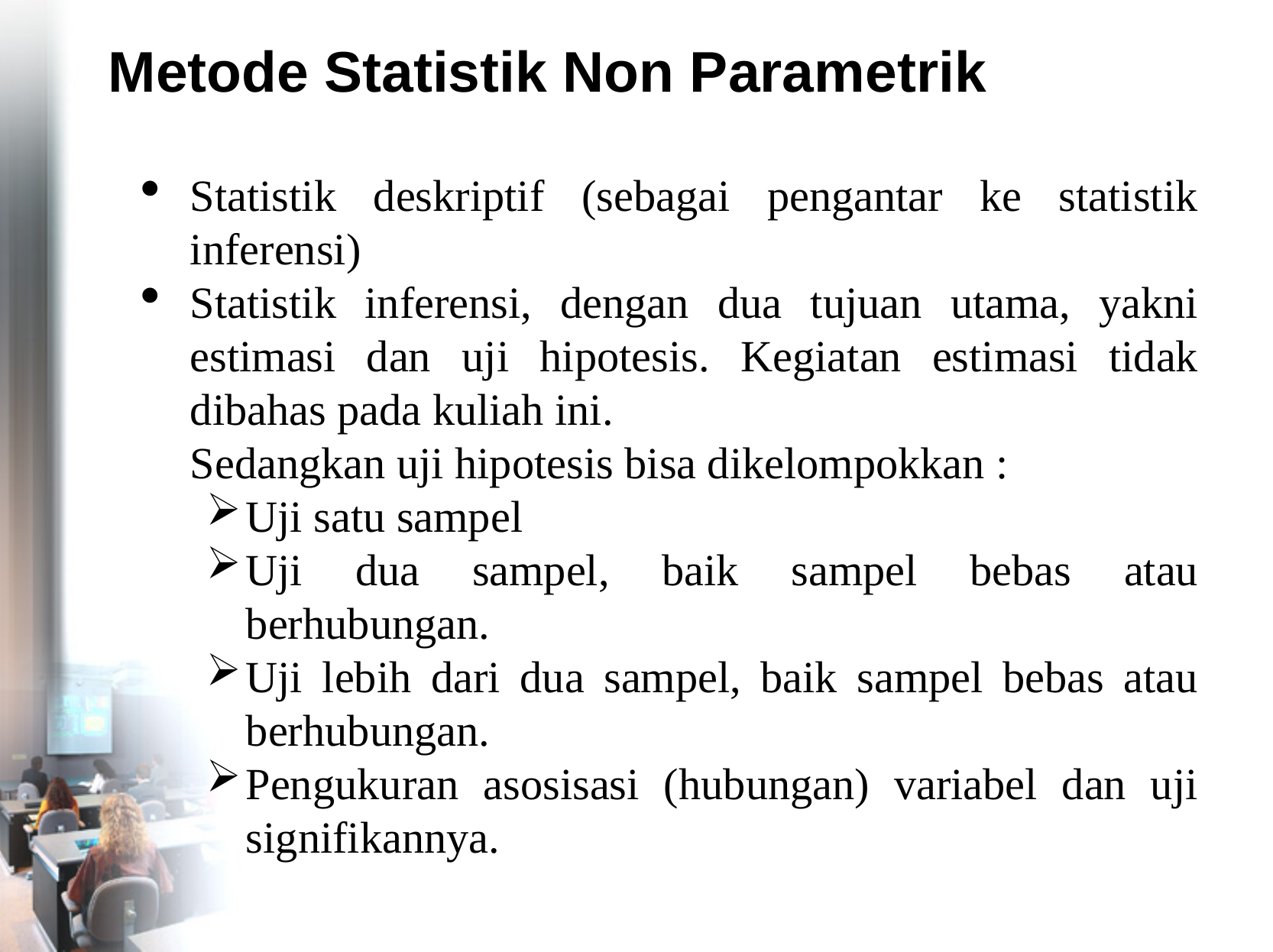

# Metode Statistik Non Parametrik
Statistik deskriptif (sebagai pengantar ke statistik inferensi)
Statistik inferensi, dengan dua tujuan utama, yakni estimasi dan uji hipotesis. Kegiatan estimasi tidak dibahas pada kuliah ini.
	Sedangkan uji hipotesis bisa dikelompokkan :
Uji satu sampel
Uji dua sampel, baik sampel bebas atau berhubungan.
Uji lebih dari dua sampel, baik sampel bebas atau berhubungan.
Pengukuran asosisasi (hubungan) variabel dan uji signifikannya.